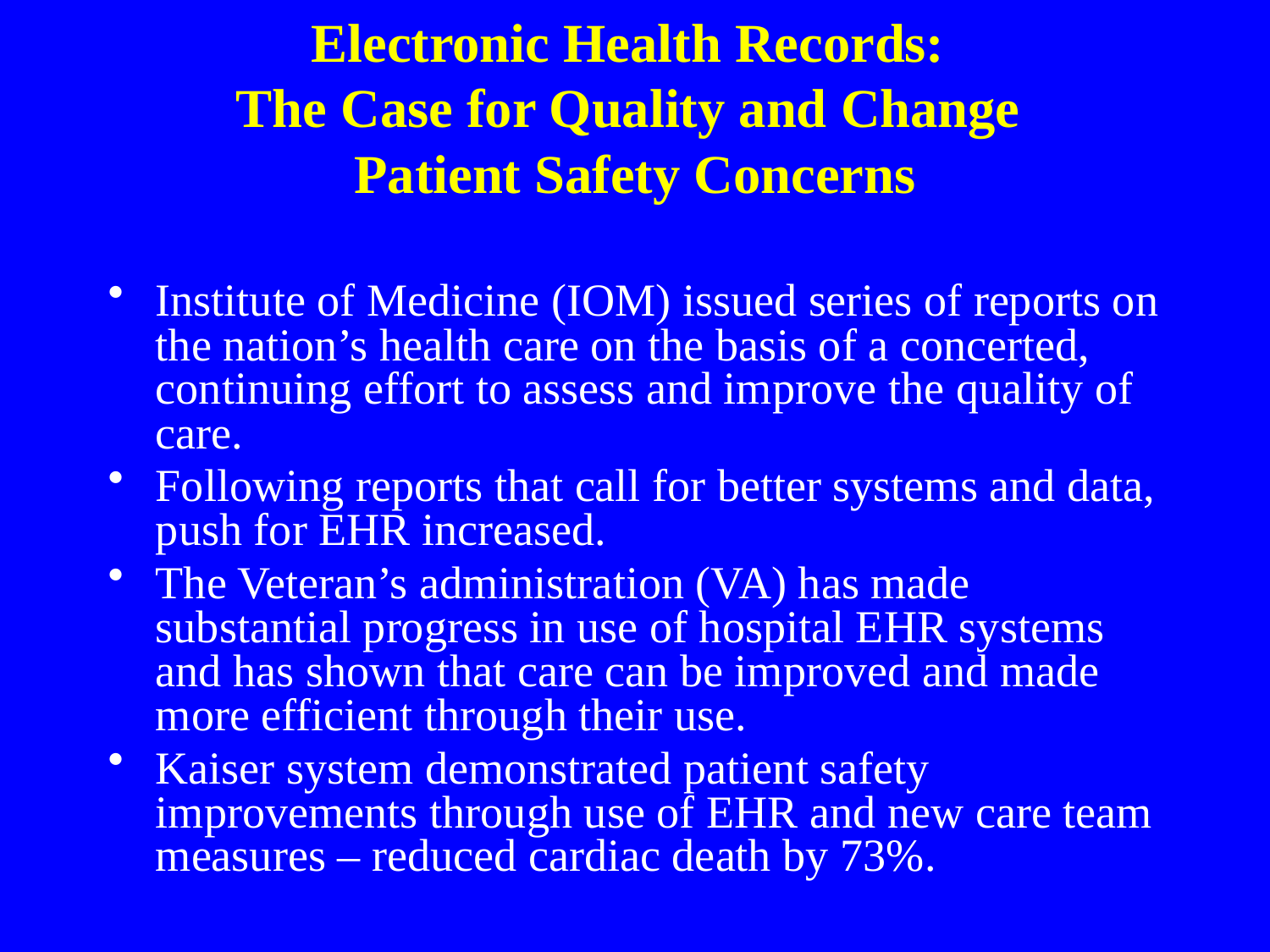

Institute of Medicine (IOM) issued series of reports on the nation’s health care on the basis of a concerted, continuing effort to assess and improve the quality of care.
Following reports that call for better systems and data, push for EHR increased.
The Veteran’s administration (VA) has made substantial progress in use of hospital EHR systems and has shown that care can be improved and made more efficient through their use.
Kaiser system demonstrated patient safety improvements through use of EHR and new care team measures – reduced cardiac death by 73%.
Electronic Health Records:
The Case for Quality and Change
Patient Safety Concerns